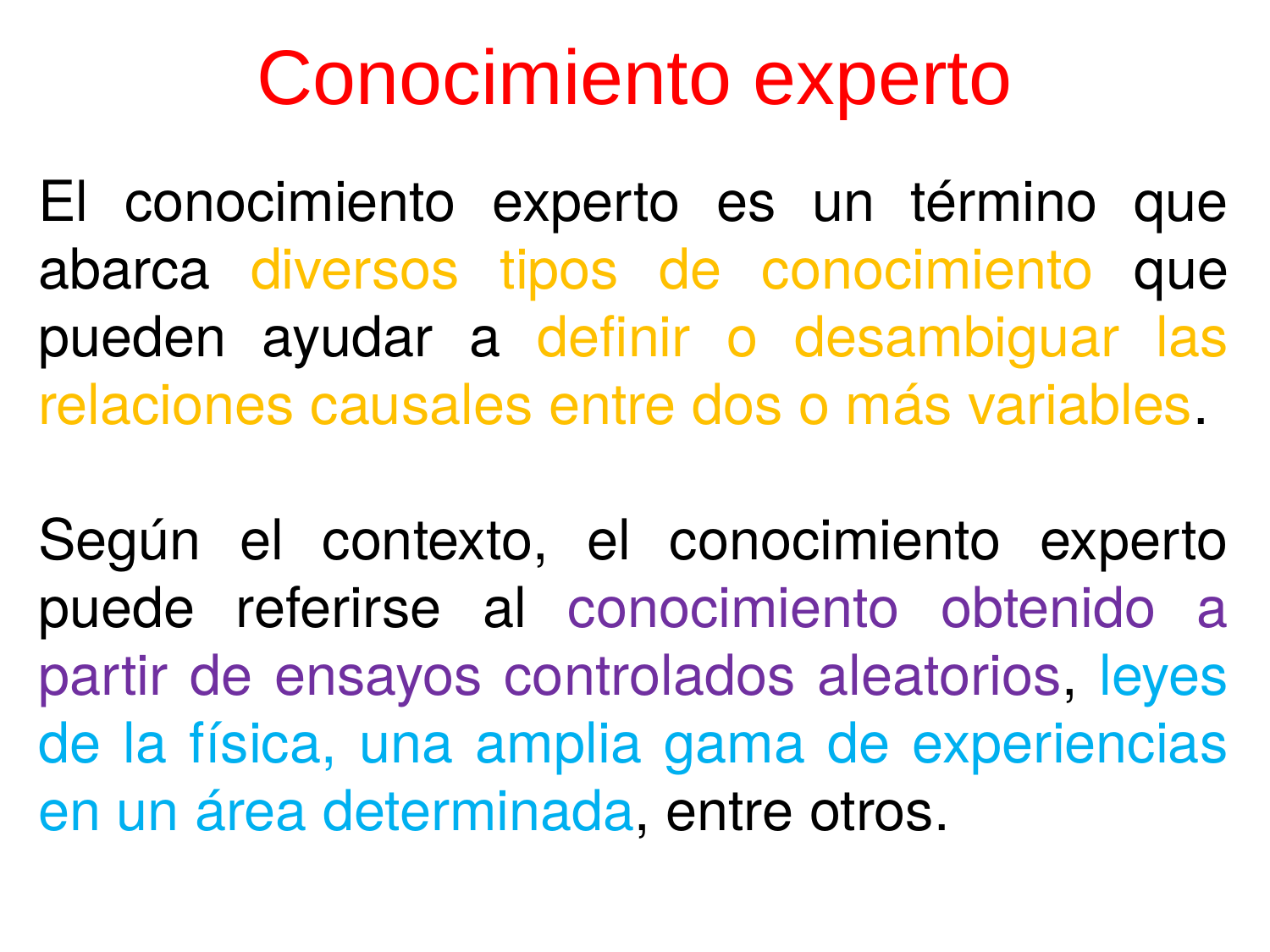

# Conocimiento experto
El conocimiento experto es un término que abarca diversos tipos de conocimiento que pueden ayudar a definir o desambiguar las relaciones causales entre dos o más variables.

Según el contexto, el conocimiento experto puede referirse al conocimiento obtenido a partir de ensayos controlados aleatorios, leyes de la física, una amplia gama de experiencias en un área determinada, entre otros.